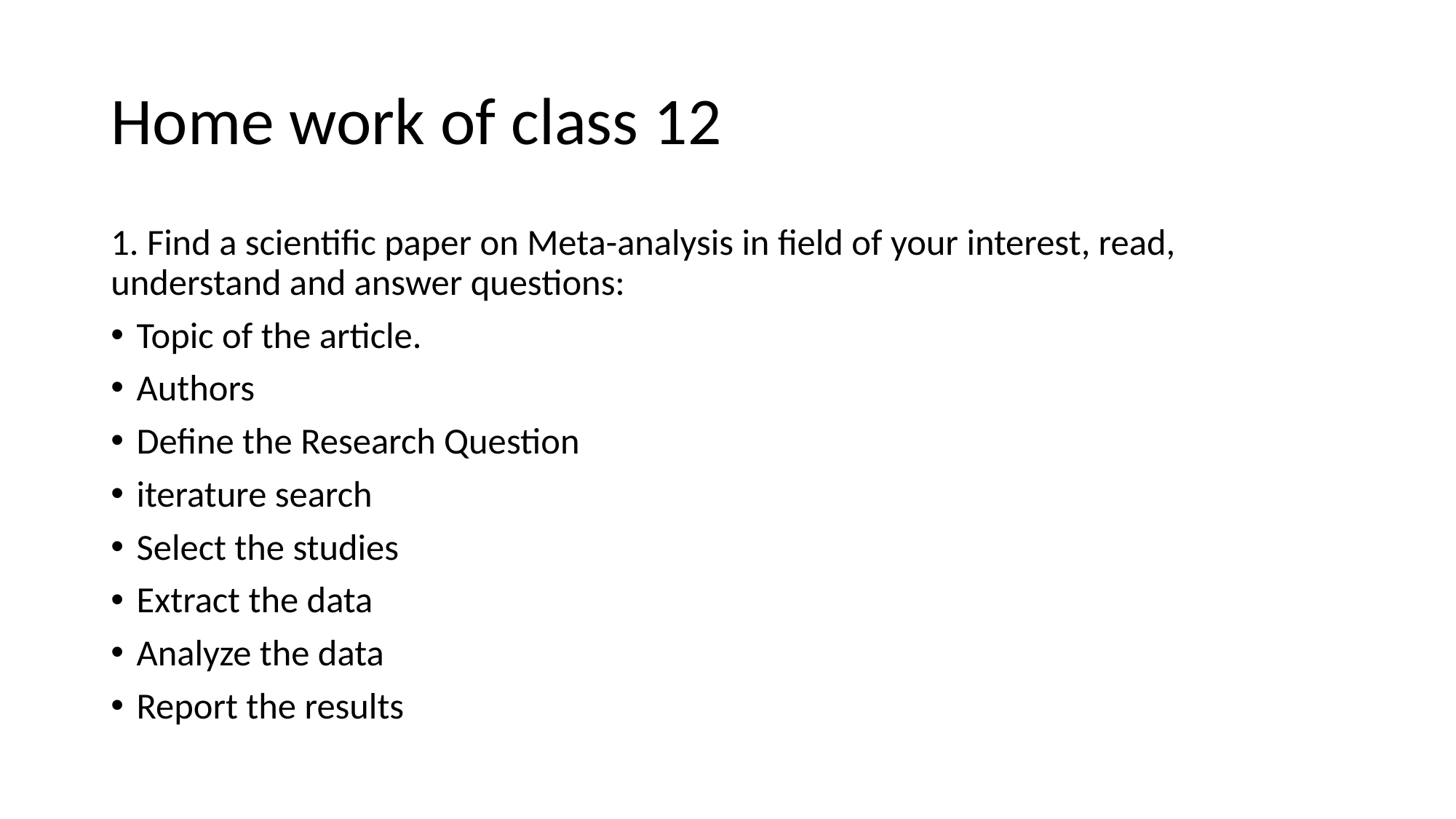

# Home work of class 12
1. Find a scientific paper on Meta-analysis in field of your interest, read, understand and answer questions:
Topic of the article.
Authors
Define the Research Question
iterature search
Select the studies
Extract the data
Analyze the data
Report the results